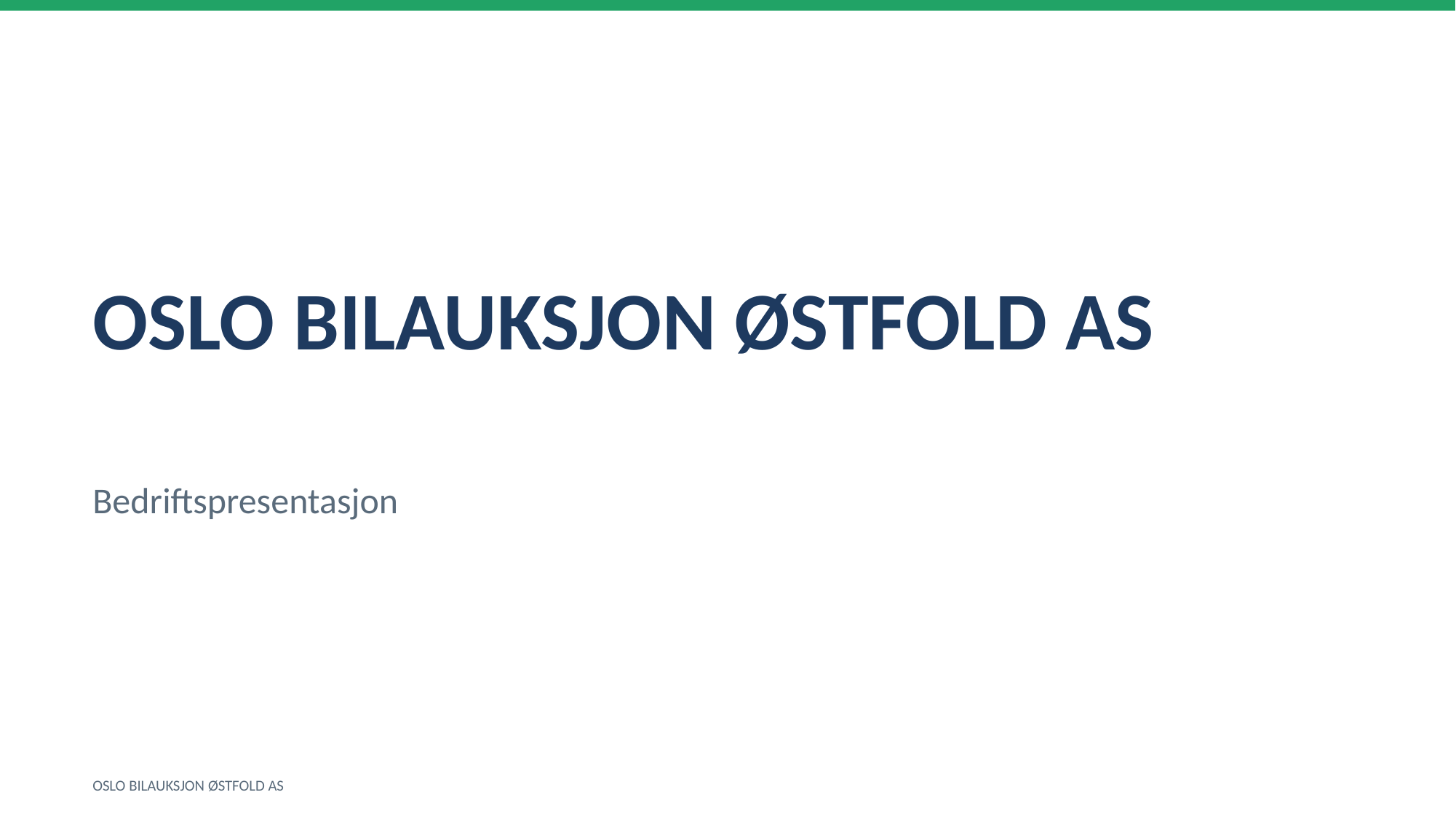

OSLO BILAUKSJON ØSTFOLD AS
Bedriftspresentasjon
OSLO BILAUKSJON ØSTFOLD AS